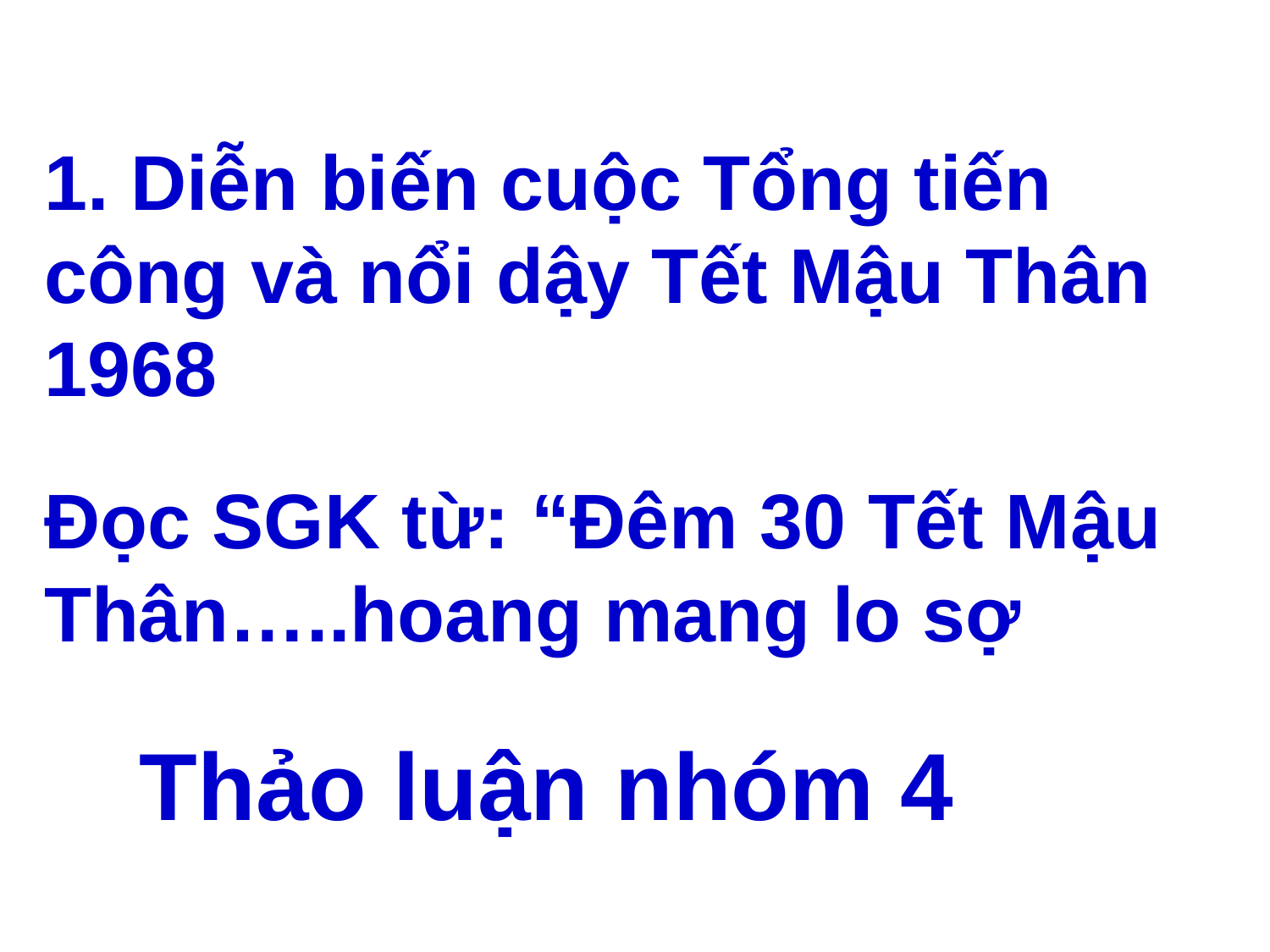

1. Diễn biến cuộc Tổng tiến công và nổi dậy Tết Mậu Thân 1968
Đọc SGK từ: “Đêm 30 Tết Mậu Thân…..hoang mang lo sợ
Thảo luận nhóm 4